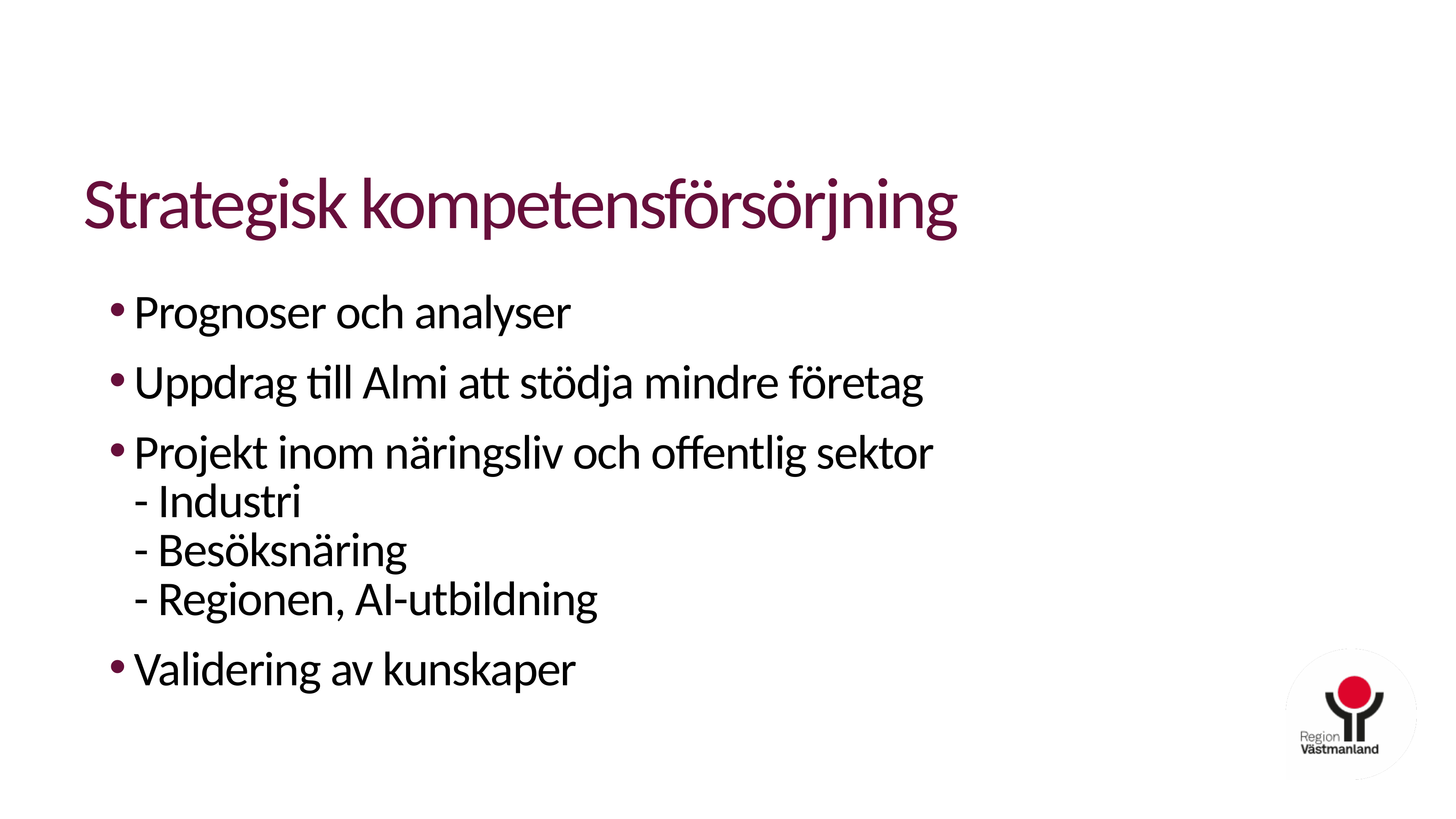

# Strategisk kompetensförsörjning
Prognoser och analyser
Uppdrag till Almi att stödja mindre företag
Projekt inom näringsliv och offentlig sektor
- Industri
- Besöksnäring
- Regionen, AI-utbildning
Validering av kunskaper